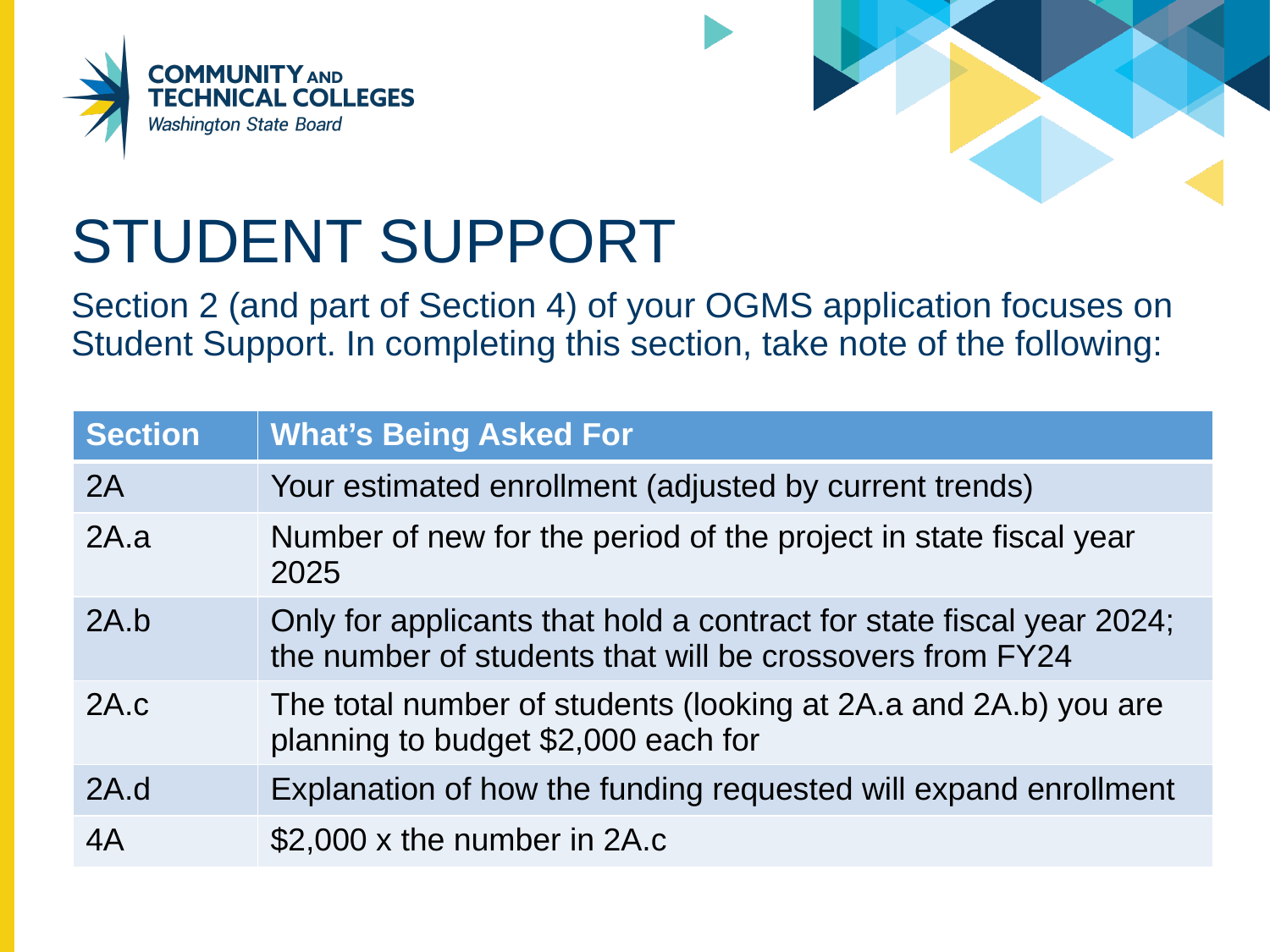

# Student support
Section 2 (and part of Section 4) of your OGMS application focuses on Student Support. In completing this section, take note of the following:

| Section | What’s Being Asked For |
| --- | --- |
| 2A | Your estimated enrollment (adjusted by current trends) |
| 2A.a | Number of new for the period of the project in state fiscal year 2025 |
| 2A.b | Only for applicants that hold a contract for state fiscal year 2024; the number of students that will be crossovers from FY24 |
| 2A.c | The total number of students (looking at 2A.a and 2A.b) you are planning to budget $2,000 each for |
| 2A.d | Explanation of how the funding requested will expand enrollment |
| 4A | $2,000 x the number in 2A.c |